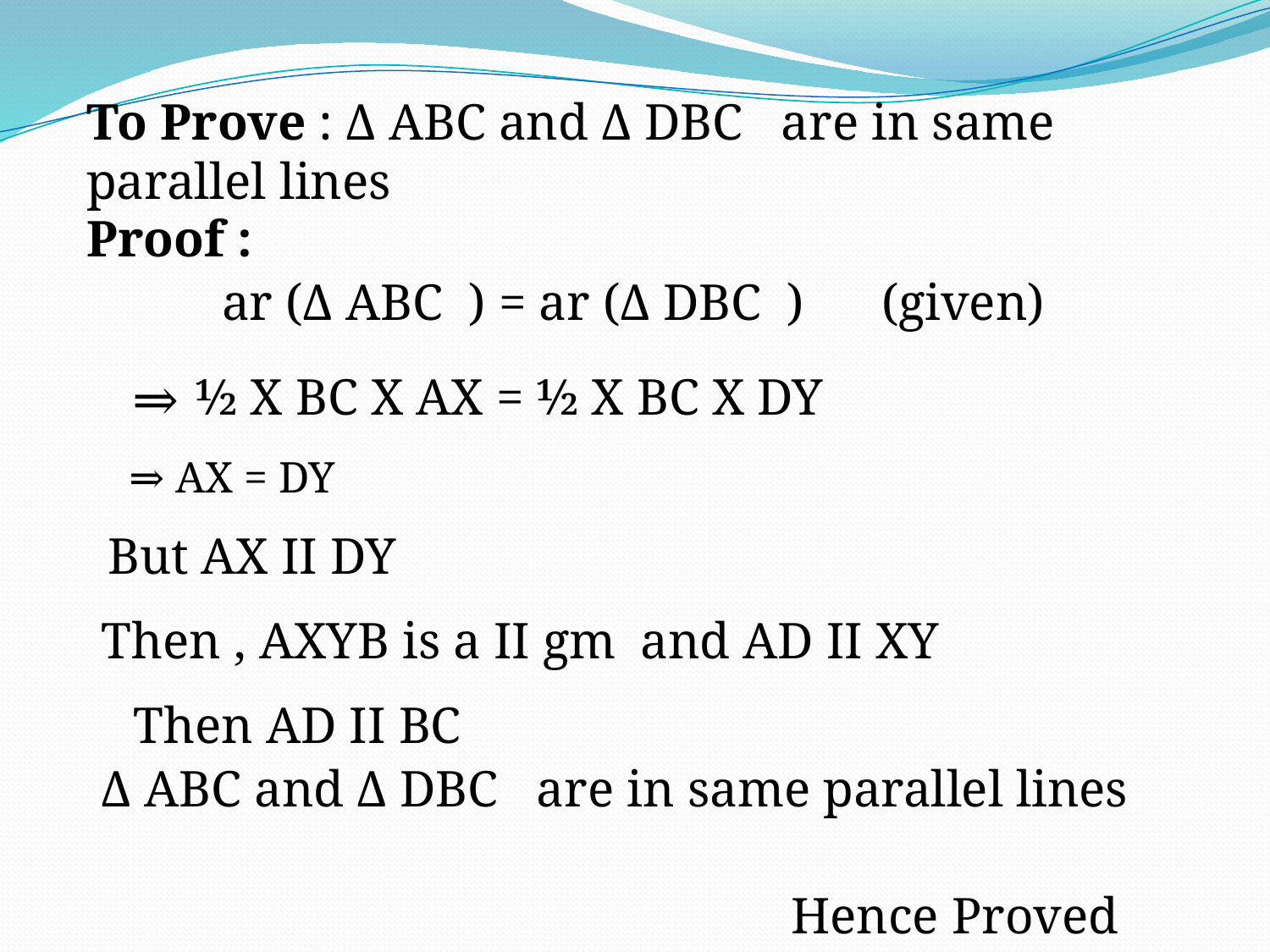

To Prove : Δ ABC and Δ DBC   are in same parallel lines

Proof :

 ar (Δ ABC  ) = ar (Δ DBC  )      (given)

 ⇒ ½ X BC X AX = ½ X BC X DY
⇒ AX = DY
But AX II DY

 Then , AXYB is a II gm
and AD II XY

Then AD II BC

Δ ABC and Δ DBC   are in same parallel lines

Hence Proved